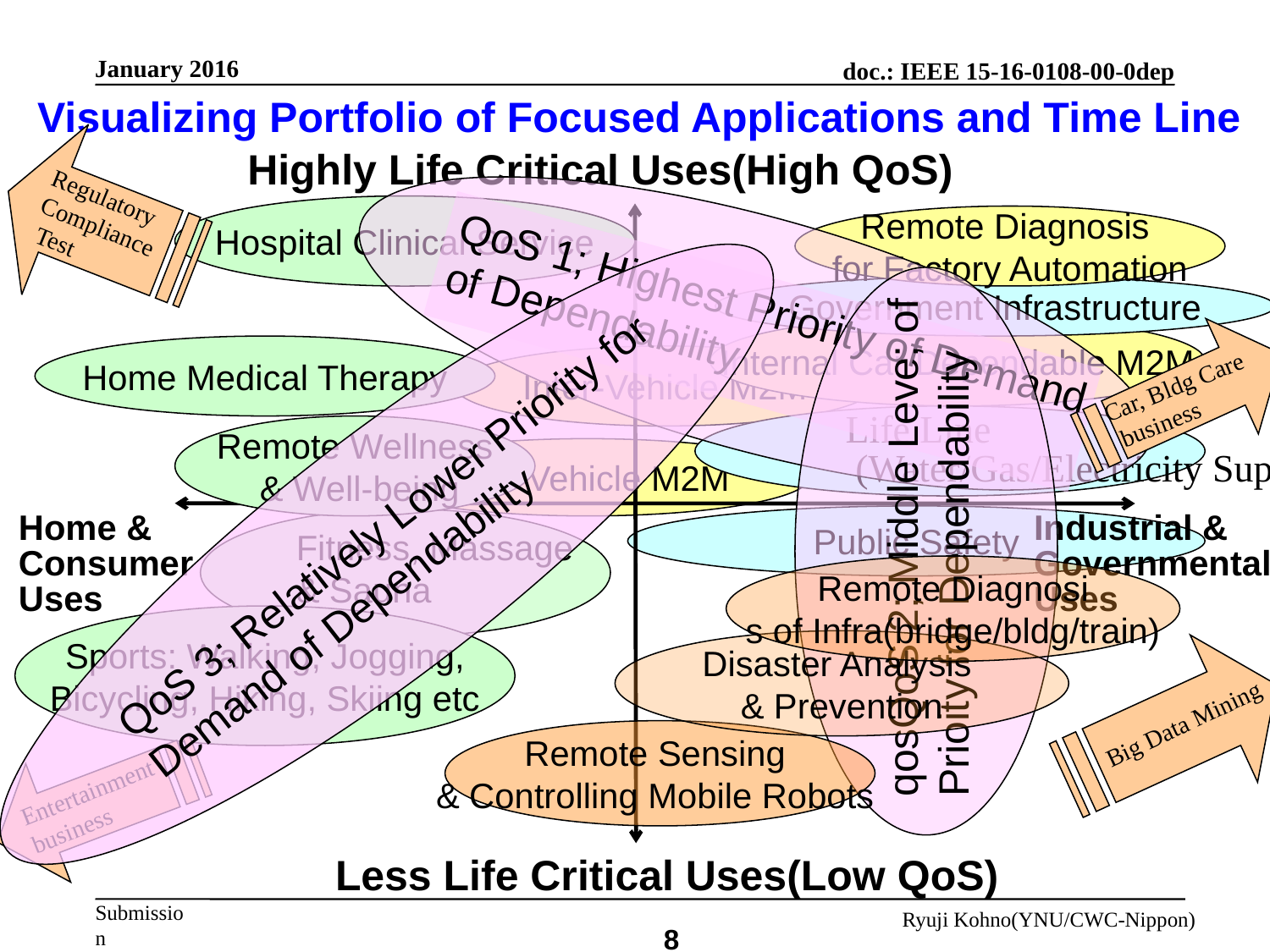

QoS 1; Highest Priority of Demand
of Dependability

January 2016
QoS 3; Relatively Lower Priority for
Demand of Dependability

Visualizing Portfolio of Focused Applications and Time Line
Highly Life Critical Uses(High QoS)

Regulatory Compliance
 Test
Hospital Clinical Service
Remote Diagnosis
for Factory Automation
qosQoS 2; Middle Leve; of
Prioity for Dependability

Government Infrastructure
Internal Car Dependable M2M

Home Medical Therapy
Inter-Vehicle M2M
Car, Bldg Care
 business
Fitness, Massage
& Sauna

Life Line
 (Water/Gas/Electricity Supply)
Remote Wellness
 & Well-being
Inter-Vehicle M2M
Home &
Consumer
Uses
Public Safety
Industrial &
Governmental
Uses
Remote Diagnosi
s of Infra(bridge/bldg/train)
Sports: Walking, Jogging,
Bicycling, Hiking, Skiing etc
Disaster Analysis
& Prevention

Big Data Mining
Remote Sensing
& Controlling Mobile Robots

Entertainment business
Less Life Critical Uses(Low QoS)
Ryuji Kohno(YNU/CWC-Nippon)
8